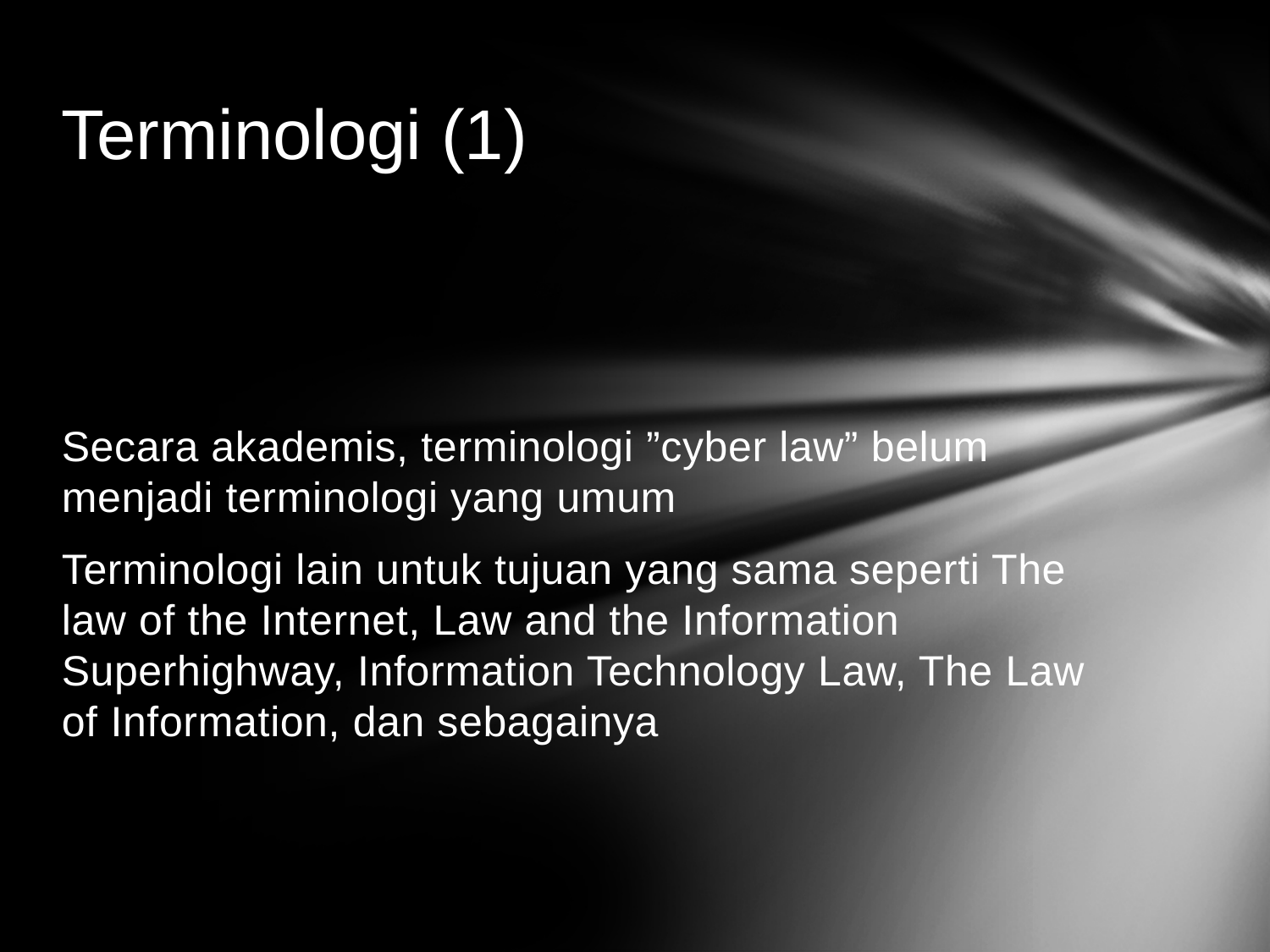

# Terminologi (1)
Secara akademis, terminologi ”cyber law” belum menjadi terminologi yang umum
Terminologi lain untuk tujuan yang sama seperti The law of the Internet, Law and the Information Superhighway, Information Technology Law, The Law of Information, dan sebagainya
3